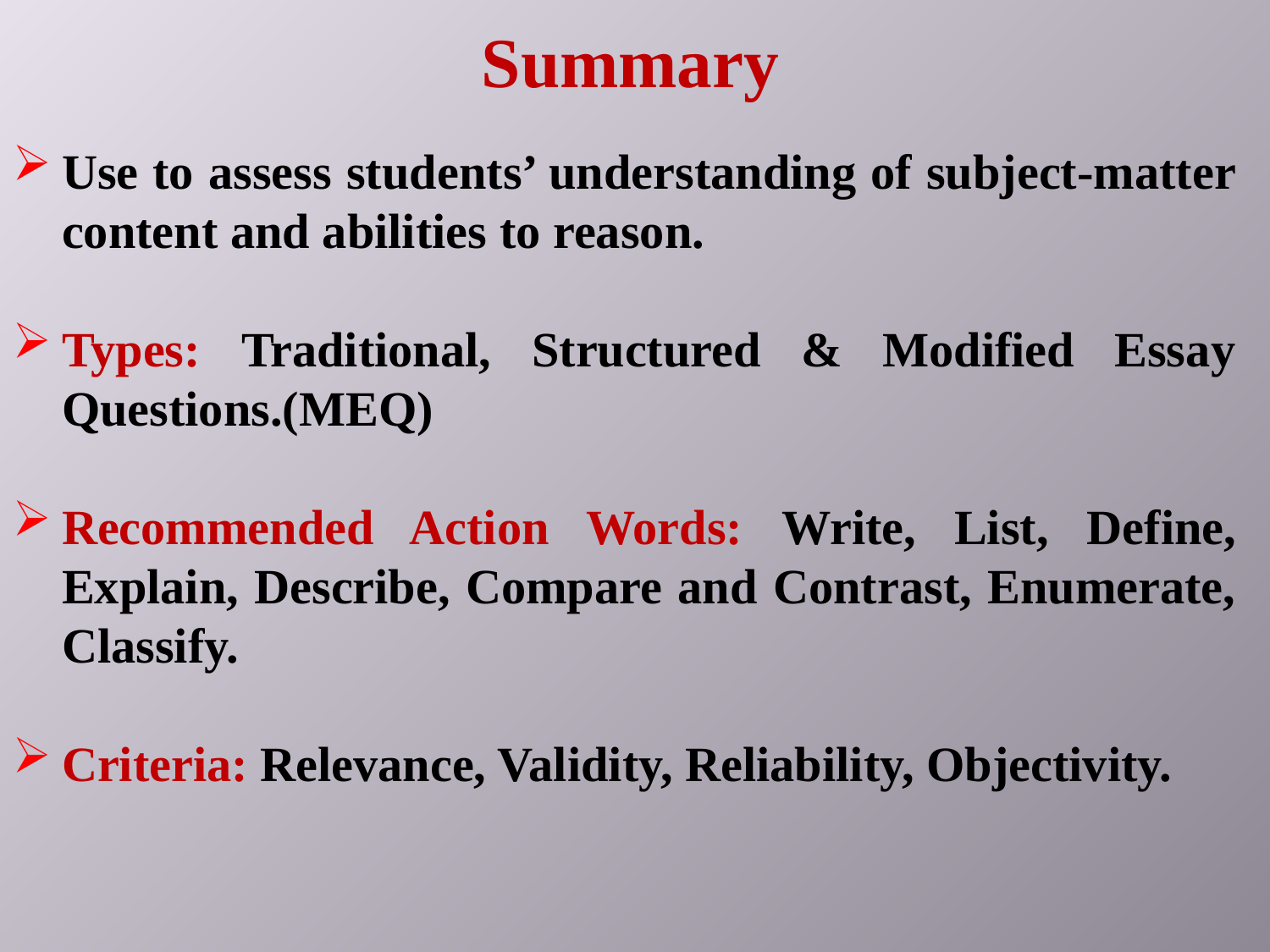

Summary

Use to assess students’ understanding of subject-matter content and abilities to reason.

Types: Traditional, Structured & Modified Essay Questions.(MEQ)

Recommended Action Words: Write, List, Define, Explain, Describe, Compare and Contrast, Enumerate, Classify.

Criteria: Relevance, Validity, Reliability, Objectivity.